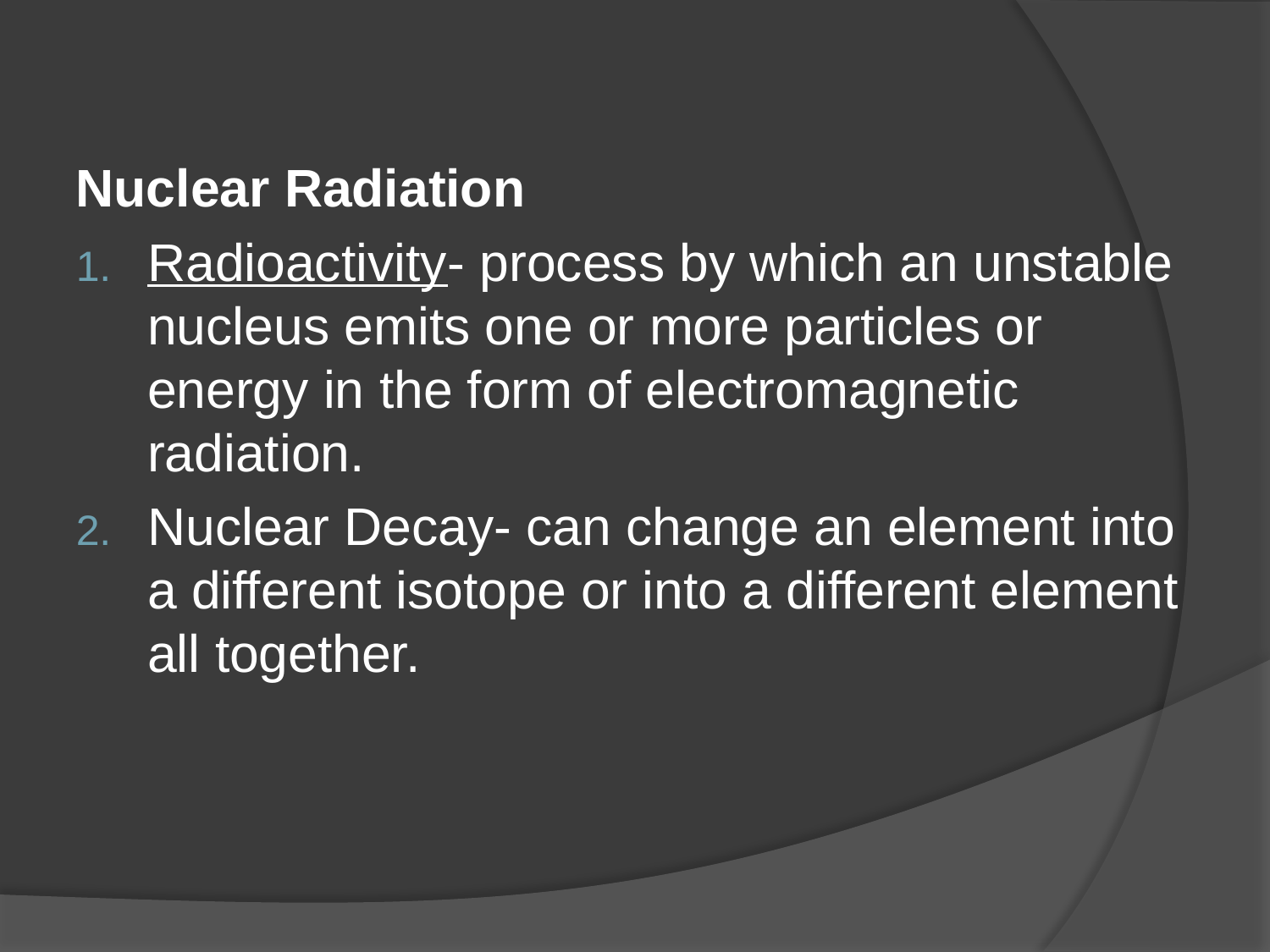

#
Nuclear Radiation
Radioactivity- process by which an unstable nucleus emits one or more particles or energy in the form of electromagnetic radiation.
Nuclear Decay- can change an element into a different isotope or into a different element all together.